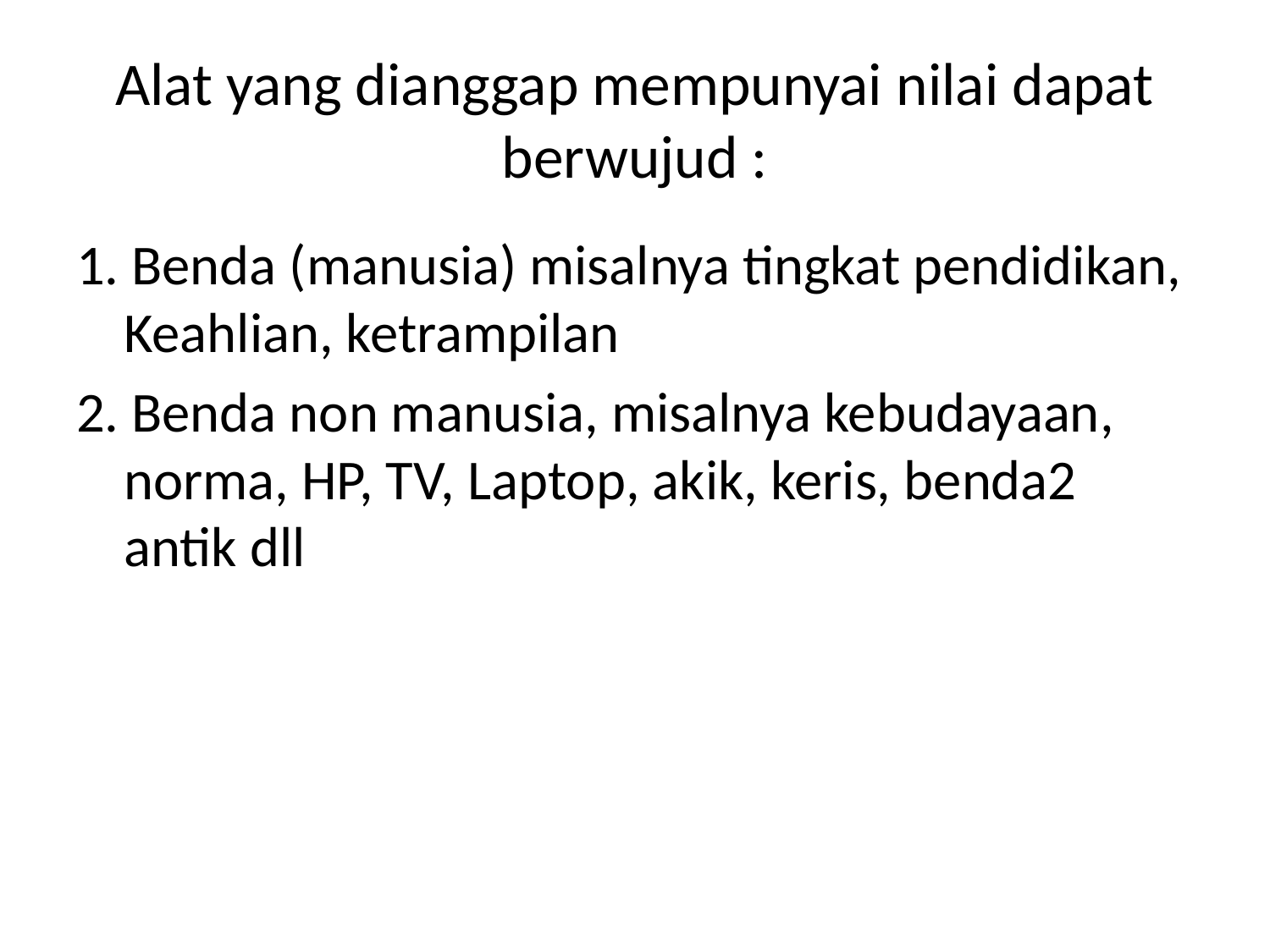

# Alat yang dianggap mempunyai nilai dapat berwujud :
1. Benda (manusia) misalnya tingkat pendidikan, Keahlian, ketrampilan
2. Benda non manusia, misalnya kebudayaan, norma, HP, TV, Laptop, akik, keris, benda2 antik dll